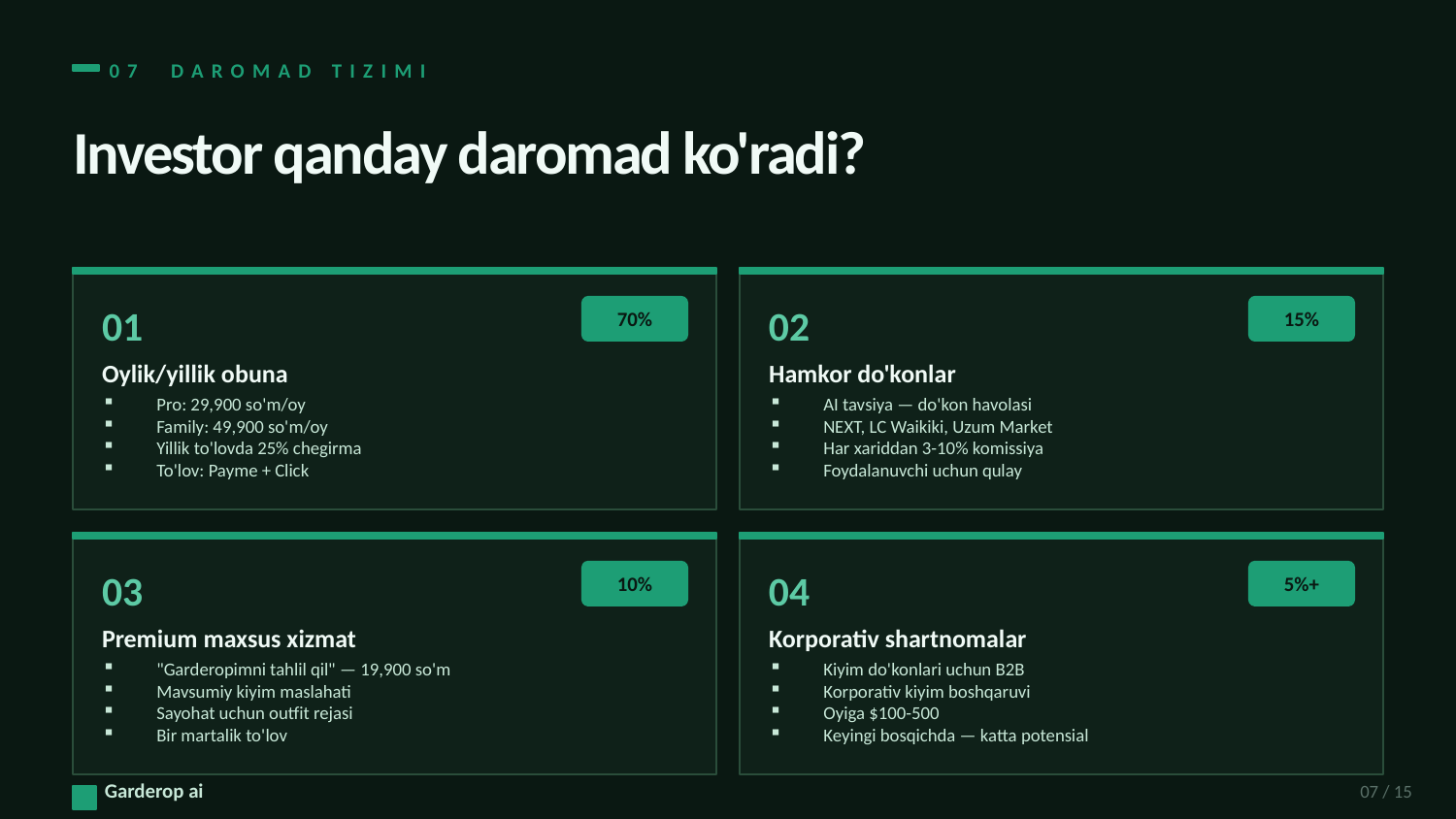

07  DAROMAD TIZIMI

Investor qanday daromad ko'radi?

01
02

70%

15%
Oylik/yillik obuna
Hamkor do'konlar
Pro: 29,900 so'm/oy
Family: 49,900 so'm/oy
Yillik to'lovda 25% chegirma
To'lov: Payme + Click
AI tavsiya — do'kon havolasi
NEXT, LC Waikiki, Uzum Market
Har xariddan 3-10% komissiya
Foydalanuvchi uchun qulay

03
04

10%

5%+
Premium maxsus xizmat
Korporativ shartnomalar
"Garderopimni tahlil qil" — 19,900 so'm
Mavsumiy kiyim maslahati
Sayohat uchun outfit rejasi
Bir martalik to'lov
Kiyim do'konlari uchun B2B
Korporativ kiyim boshqaruvi
Oyiga $100-500
Keyingi bosqichda — katta potensial
Garderop ai
07 / 15